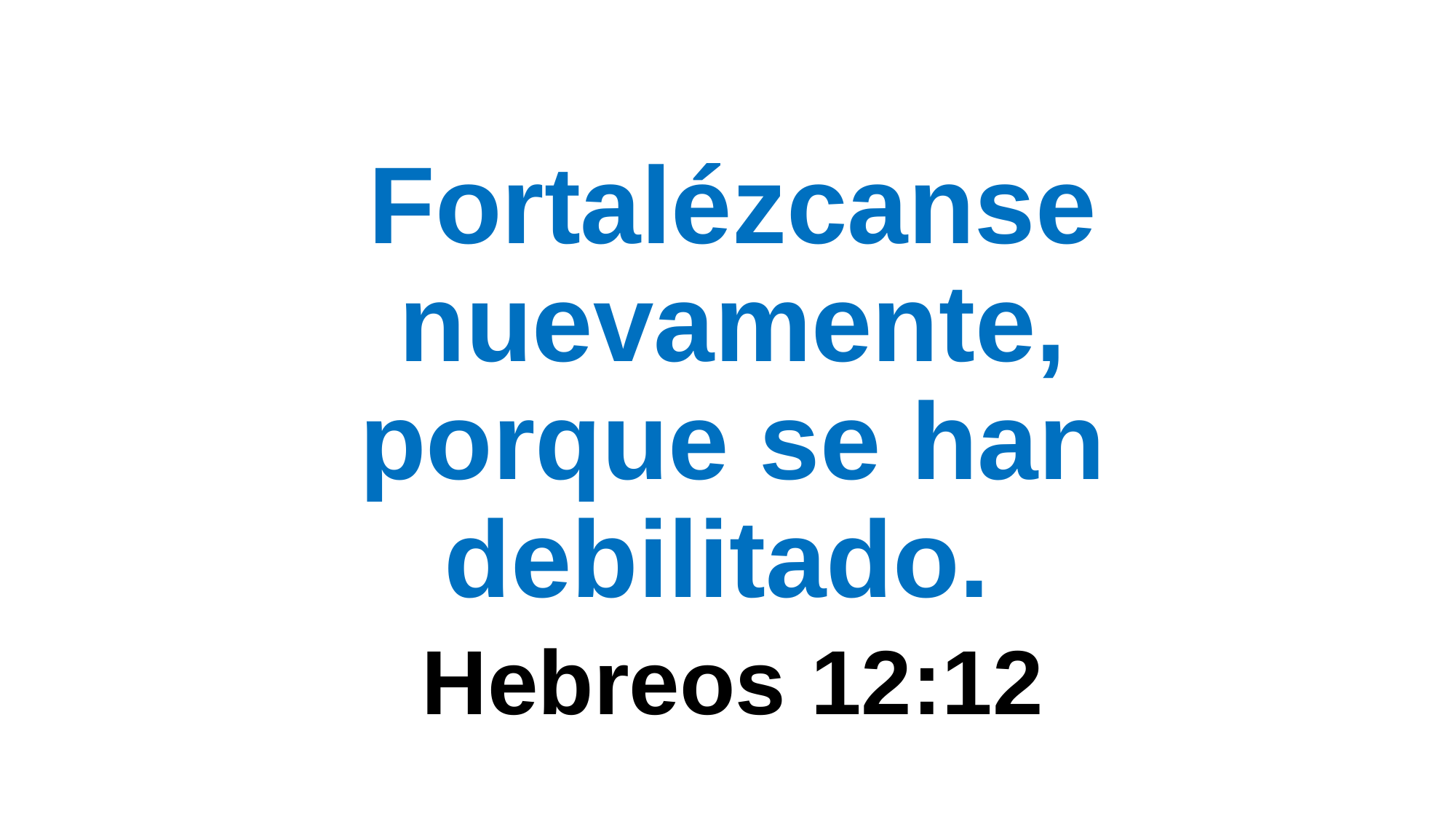

Fortalézcanse nuevamente, porque se han debilitado.
Hebreos 12:12